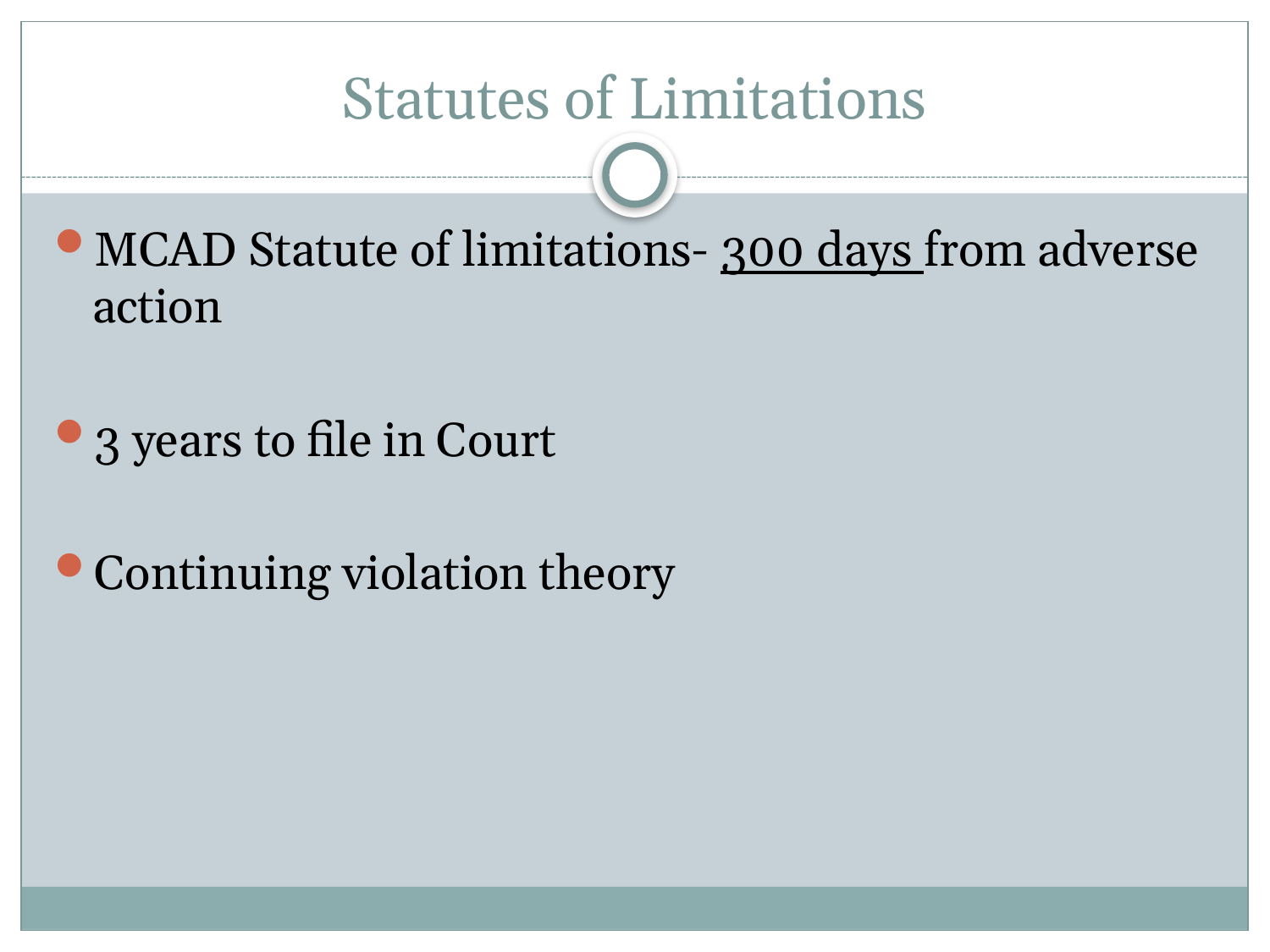

# Statutes of Limitations
MCAD Statute of limitations- 300 days from adverse action

3 years to file in Court

Continuing violation theory